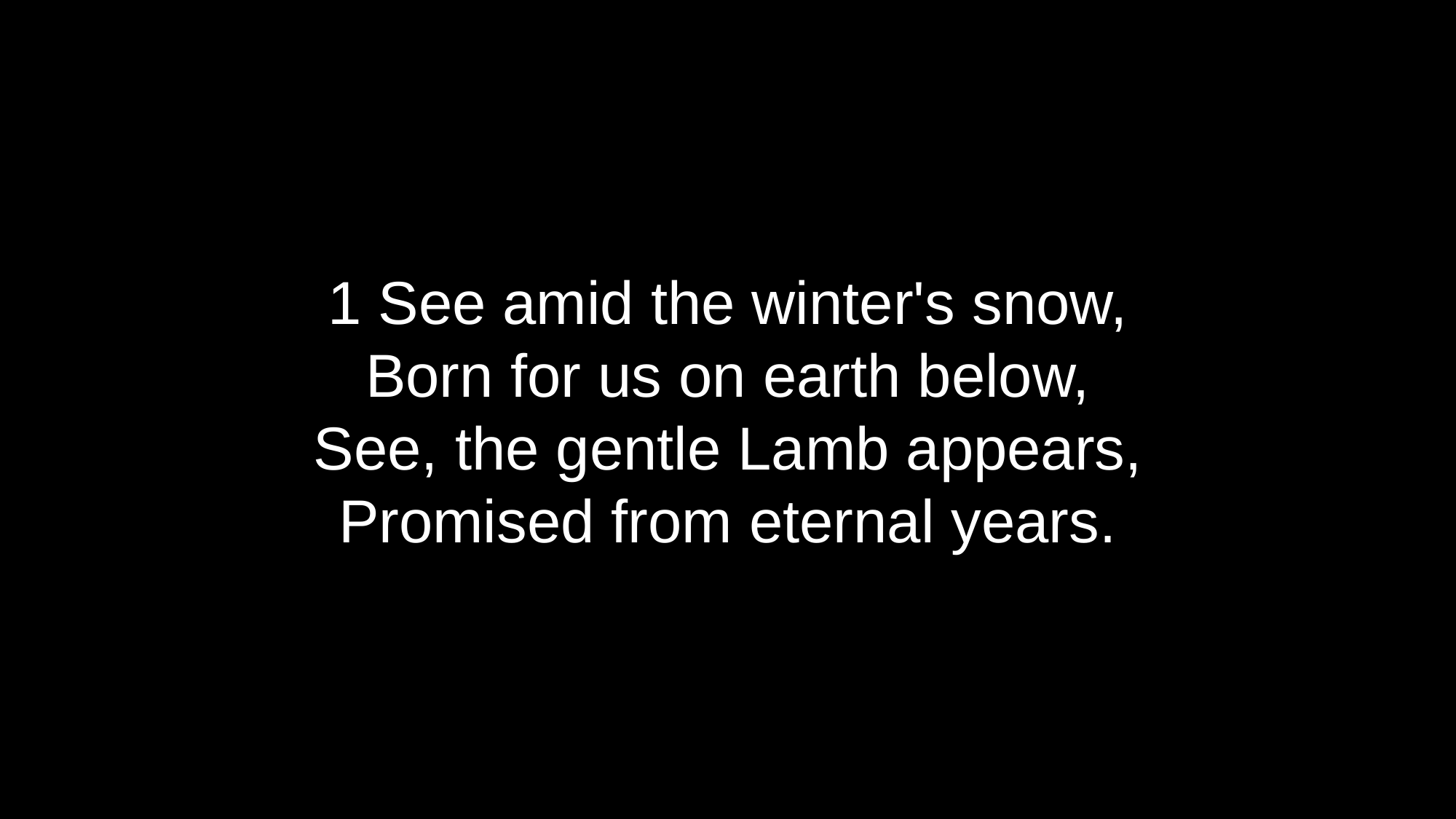

1 See amid the winter's snow,
Born for us on earth below,
See, the gentle Lamb appears,
Promised from eternal years.